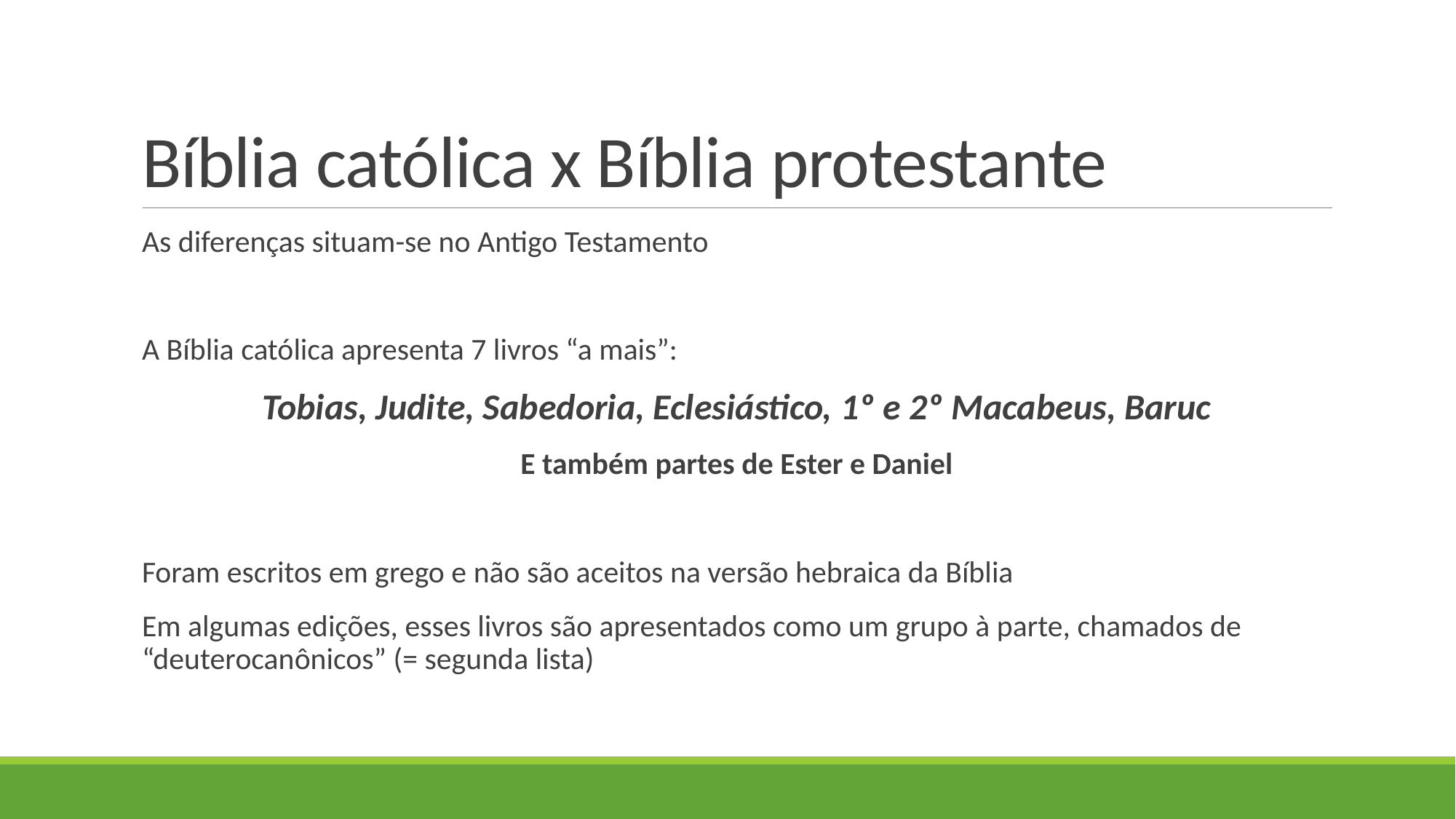

# Bíblia católica x Bíblia protestante
As diferenças situam-se no Antigo Testamento

A Bíblia católica apresenta 7 livros “a mais”:
Tobias, Judite, Sabedoria, Eclesiástico, 1º e 2º Macabeus, Baruc
E também partes de Ester e Daniel

Foram escritos em grego e não são aceitos na versão hebraica da Bíblia
Em algumas edições, esses livros são apresentados como um grupo à parte, chamados de “deuterocanônicos” (= segunda lista)